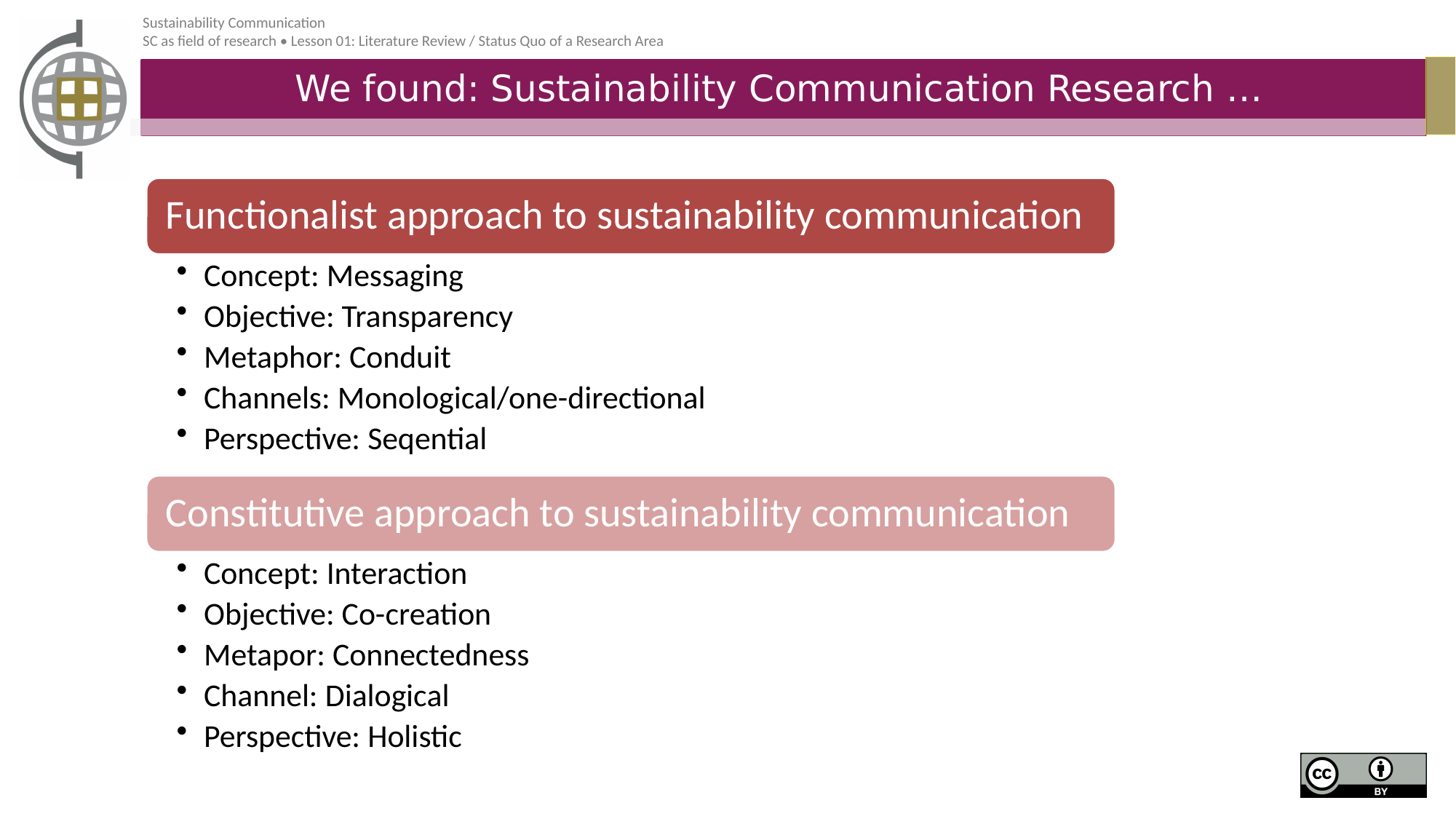

# We found: Sustainability Communication Research …
Functionalist approach to sustainability communication
Concept: Messaging
Objective: Transparency
Metaphor: Conduit
Channels: Monological/one-directional
Perspective: Seqential
Constitutive approach to sustainability communication
Concept: Interaction
Objective: Co-creation
Metapor: Connectedness
Channel: Dialogical
Perspective: Holistic